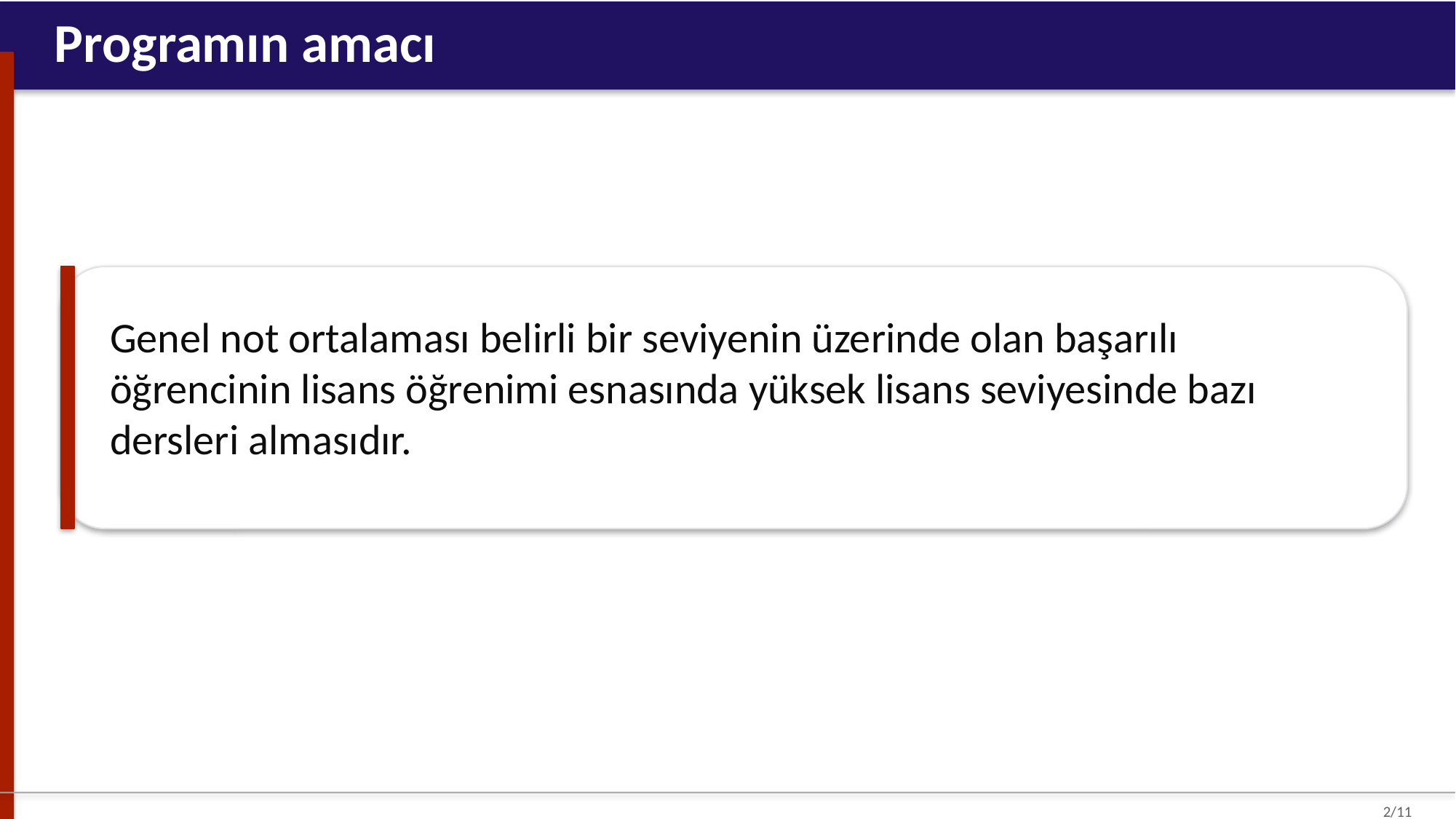

Programın amacı

Genel not ortalaması belirli bir seviyenin üzerinde olan başarılı öğrencinin lisans öğrenimi esnasında yüksek lisans seviyesinde bazı dersleri almasıdır.

2/11